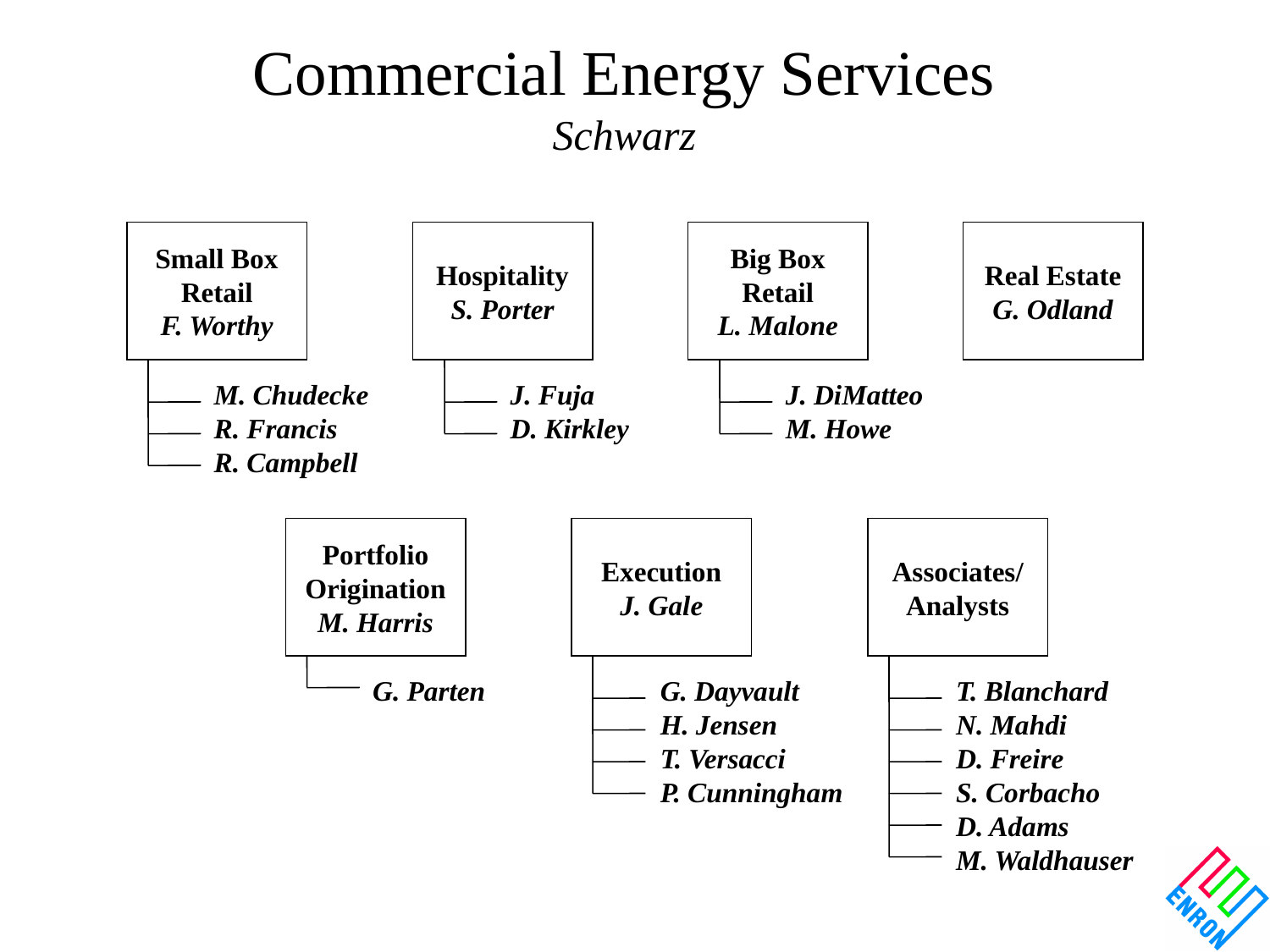

Commercial Energy Services
Schwarz
Small Box
Retail
F. Worthy
Hospitality
S. Porter
Big Box
Retail
L. Malone
Real Estate
G. Odland

M. Chudecke
R. Francis
R. Campbell
J. Fuja
D. Kirkley
J. DiMatteo
M. Howe

Portfolio
Origination
M. Harris
Execution
J. Gale
Associates/
Analysts

G. Parten
G. Dayvault
H. Jensen
T. Versacci
P. Cunningham
T. Blanchard
N. Mahdi
D. Freire
S. Corbacho
D. Adams
M. Waldhauser